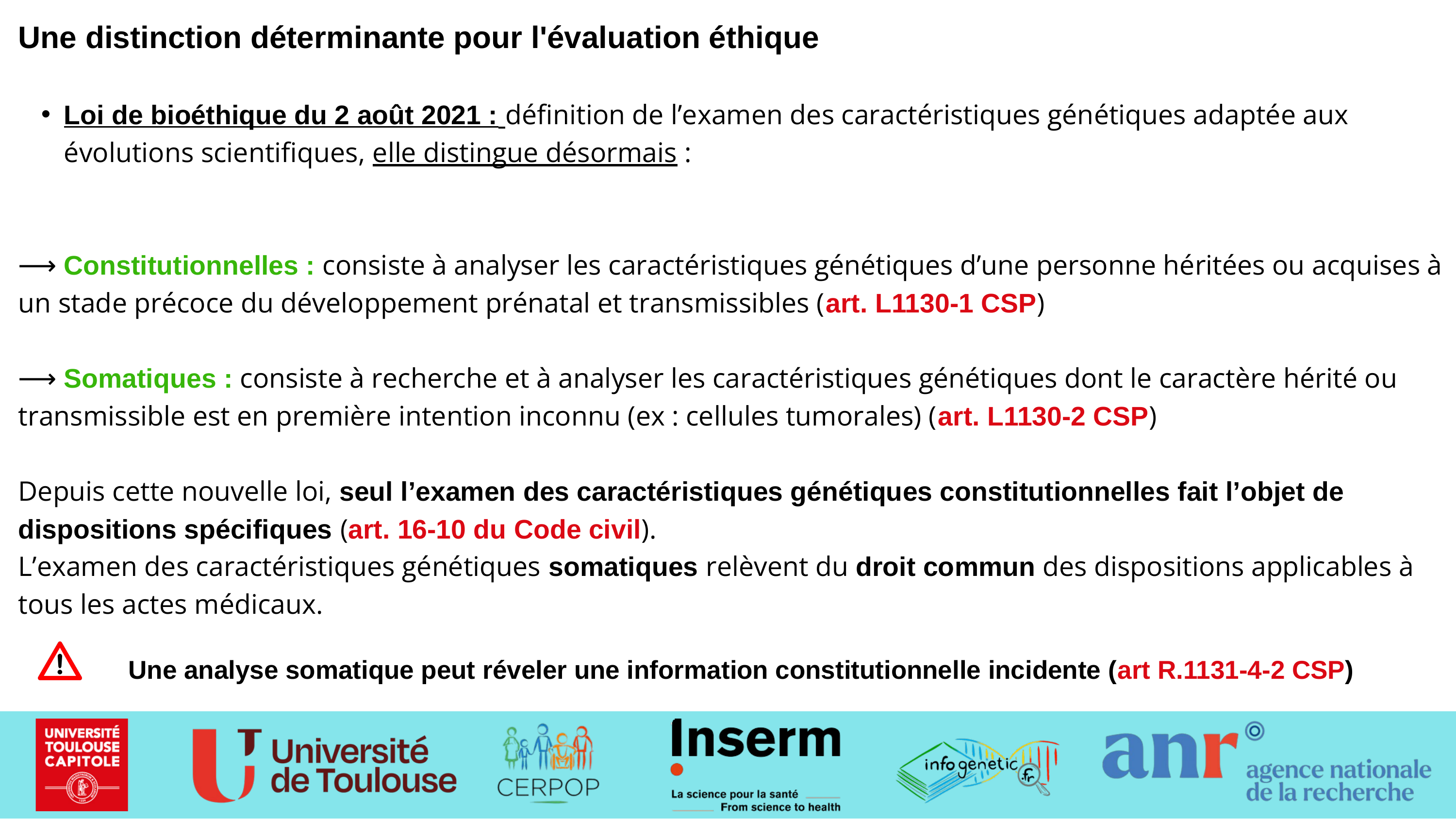

Une distinction déterminante pour l'évaluation éthique

Loi de bioéthique du 2 août 2021 : définition de l’examen des caractéristiques génétiques adaptée aux évolutions scientifiques, elle distingue désormais :

⟶ Constitutionnelles : consiste à analyser les caractéristiques génétiques d’une personne héritées ou acquises à un stade précoce du développement prénatal et transmissibles (art. L1130-1 CSP)

⟶ Somatiques : consiste à recherche et à analyser les caractéristiques génétiques dont le caractère hérité ou transmissible est en première intention inconnu (ex : cellules tumorales) (art. L1130-2 CSP)

Depuis cette nouvelle loi, seul l’examen des caractéristiques génétiques constitutionnelles fait l’objet de dispositions spécifiques (art. 16-10 du Code civil).
L’examen des caractéristiques génétiques somatiques relèvent du droit commun des dispositions applicables à tous les actes médicaux.

Une analyse somatique peut réveler une information constitutionnelle incidente (art R.1131-4-2 CSP)